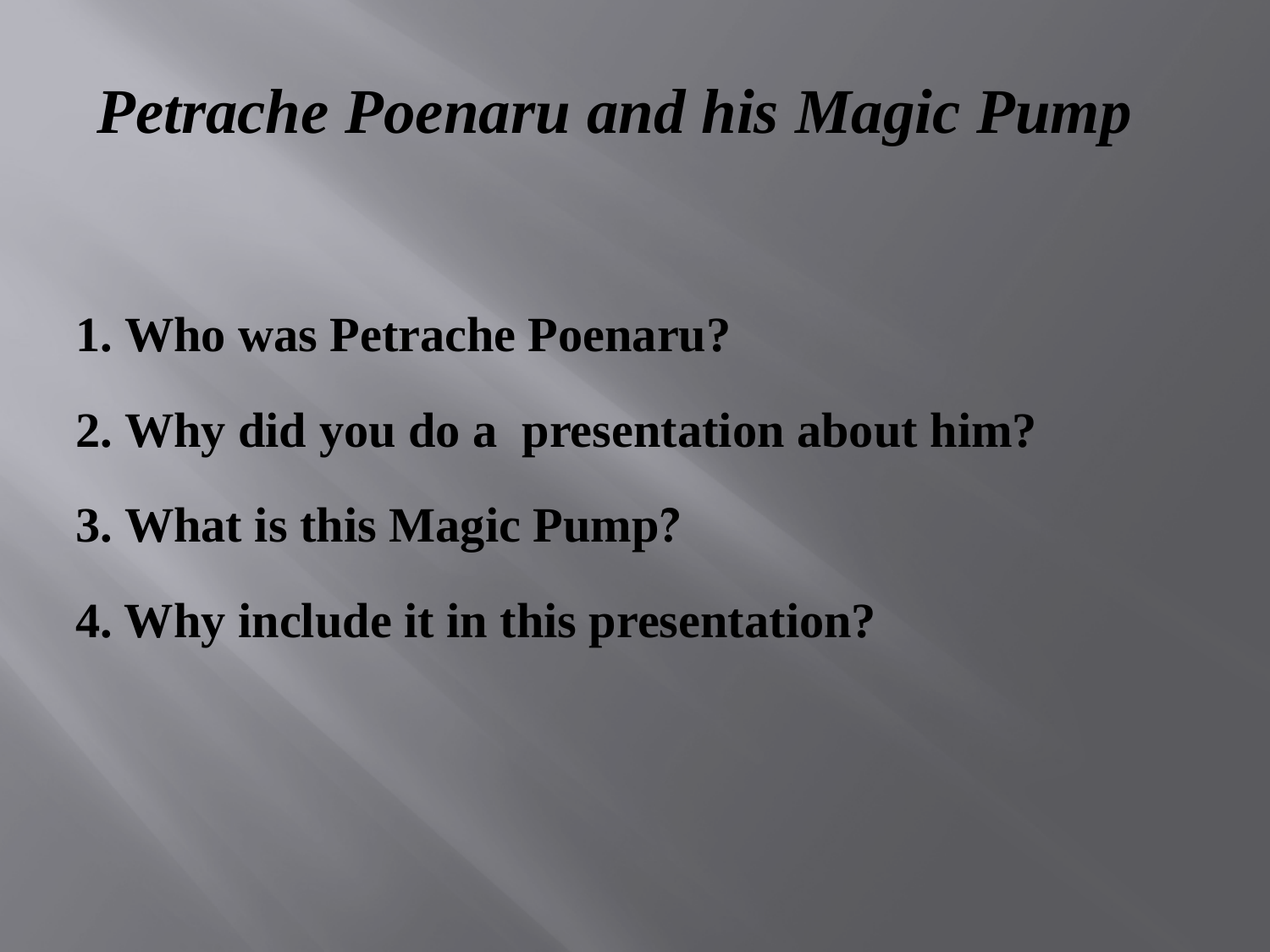

Petrache Poenaru and his Magic Pump

1. Who was Petrache Poenaru?
2. Why did you do a  presentation about him?
3. What is this Magic Pump?
4. Why include it in this presentation?